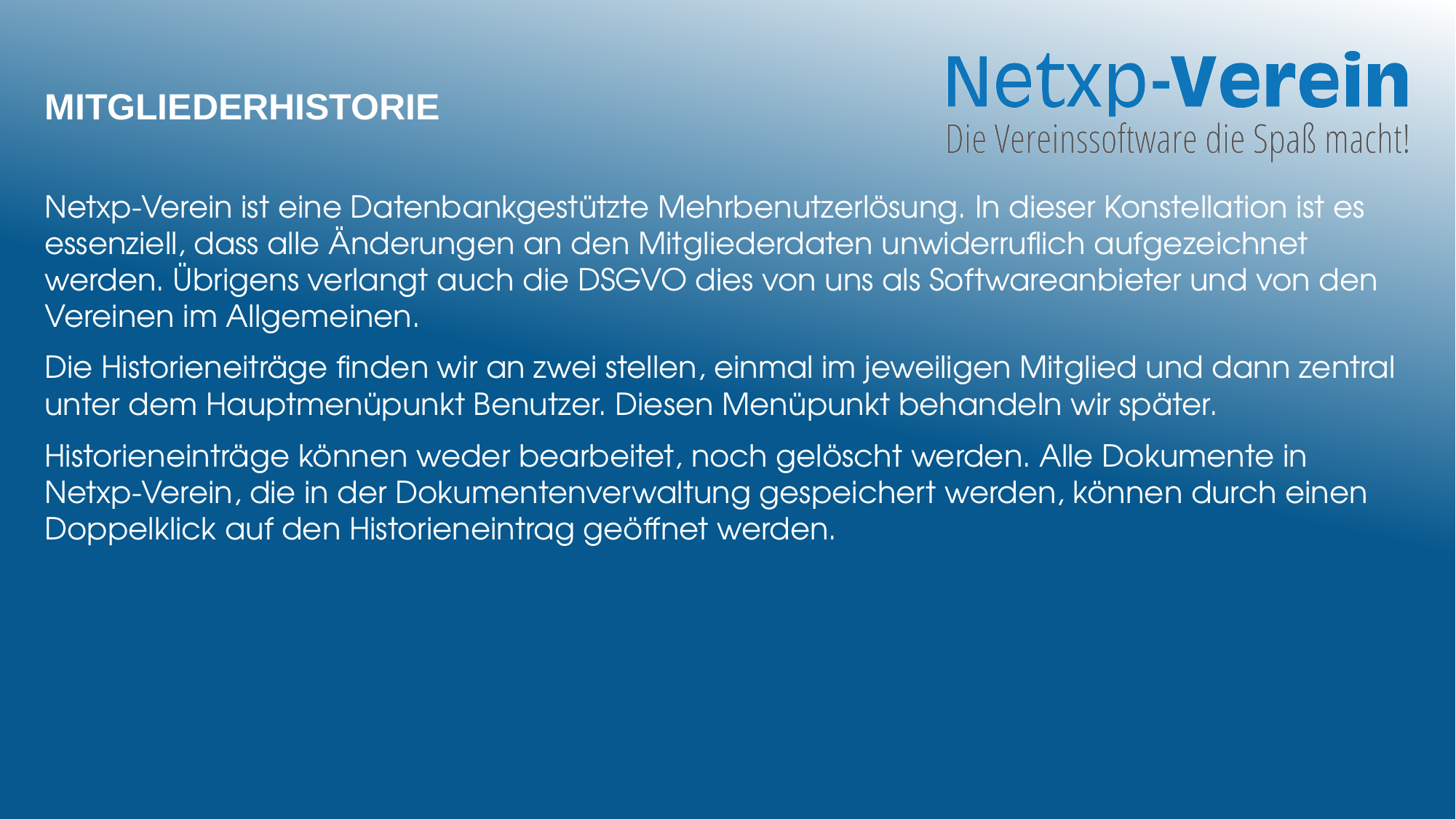

# Mitgliederhistorie
Netxp-Verein ist eine Datenbankgestützte Mehrbenutzerlösung. In dieser Konstellation ist es essenziell, dass alle Änderungen an den Mitgliederdaten unwiderruflich aufgezeichnet werden. Übrigens verlangt auch die DSGVO dies von uns als Softwareanbieter und von den Vereinen im Allgemeinen.
Die Historieneiträge finden wir an zwei stellen, einmal im jeweiligen Mitglied und dann zentral unter dem Hauptmenüpunkt Benutzer. Diesen Menüpunkt behandeln wir später.
Historieneinträge können weder bearbeitet, noch gelöscht werden. Alle Dokumente in Netxp-Verein, die in der Dokumentenverwaltung gespeichert werden, können durch einen Doppelklick auf den Historieneintrag geöffnet werden.